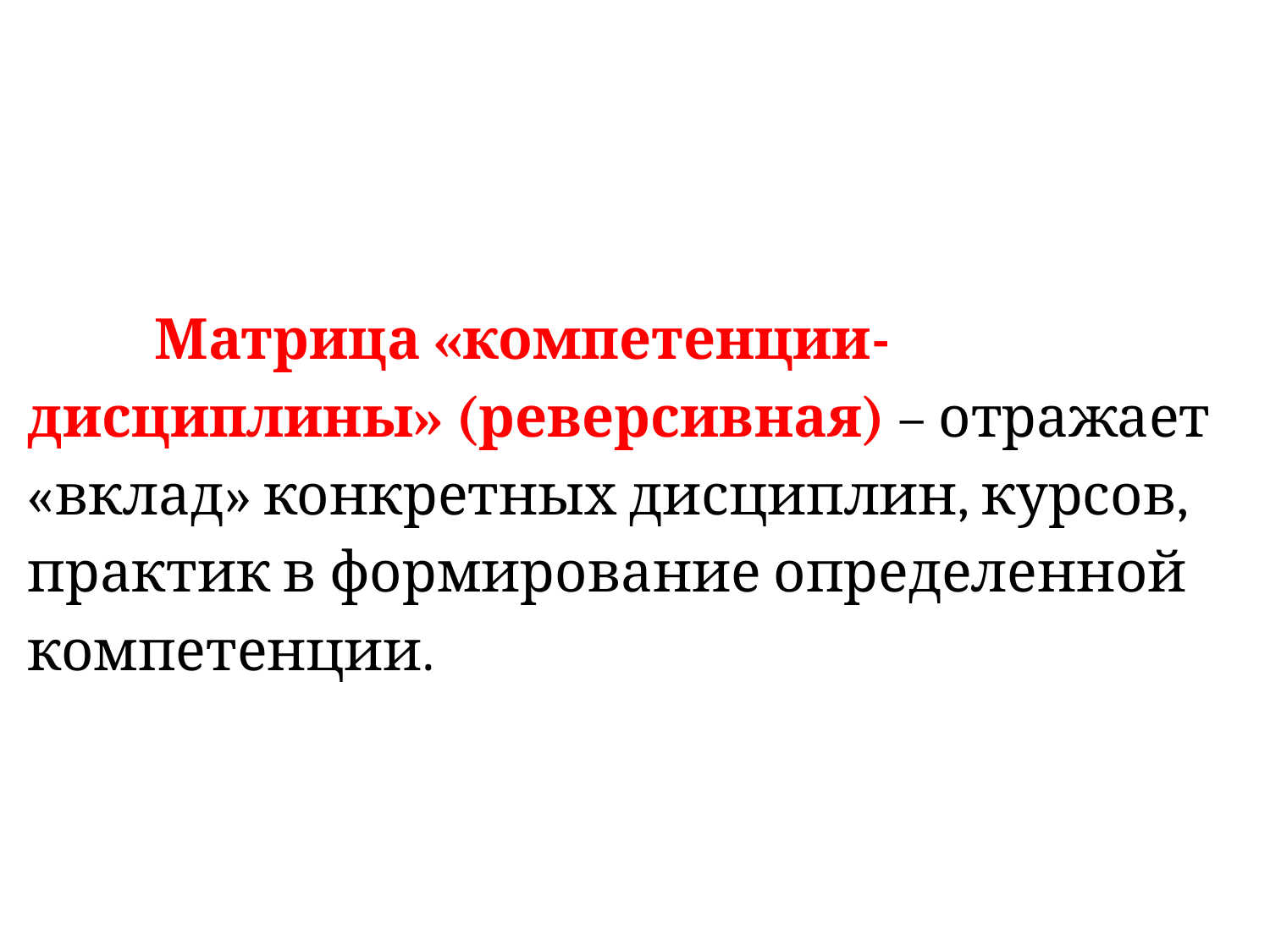

Матрица «компетенции-дисциплины» (реверсивная) – отражает «вклад» конкретных дисциплин, курсов, практик в формирование определенной компетенции.